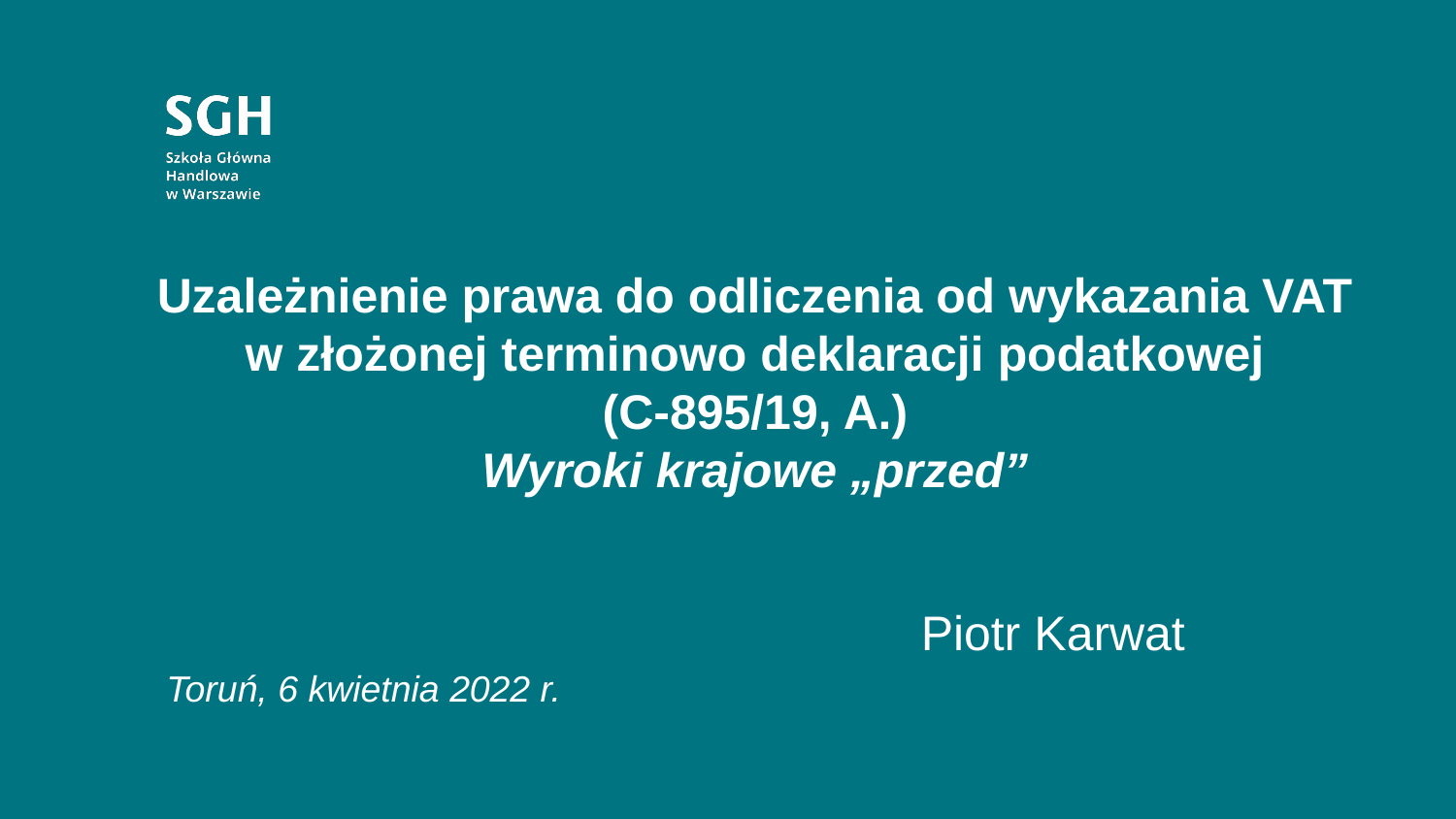

# Uzależnienie prawa do odliczenia od wykazania VAT w złożonej terminowo deklaracji podatkowej (C-895/19, A.) Wyroki krajowe „przed”
Piotr Karwat
Toruń, 6 kwietnia 2022 r.